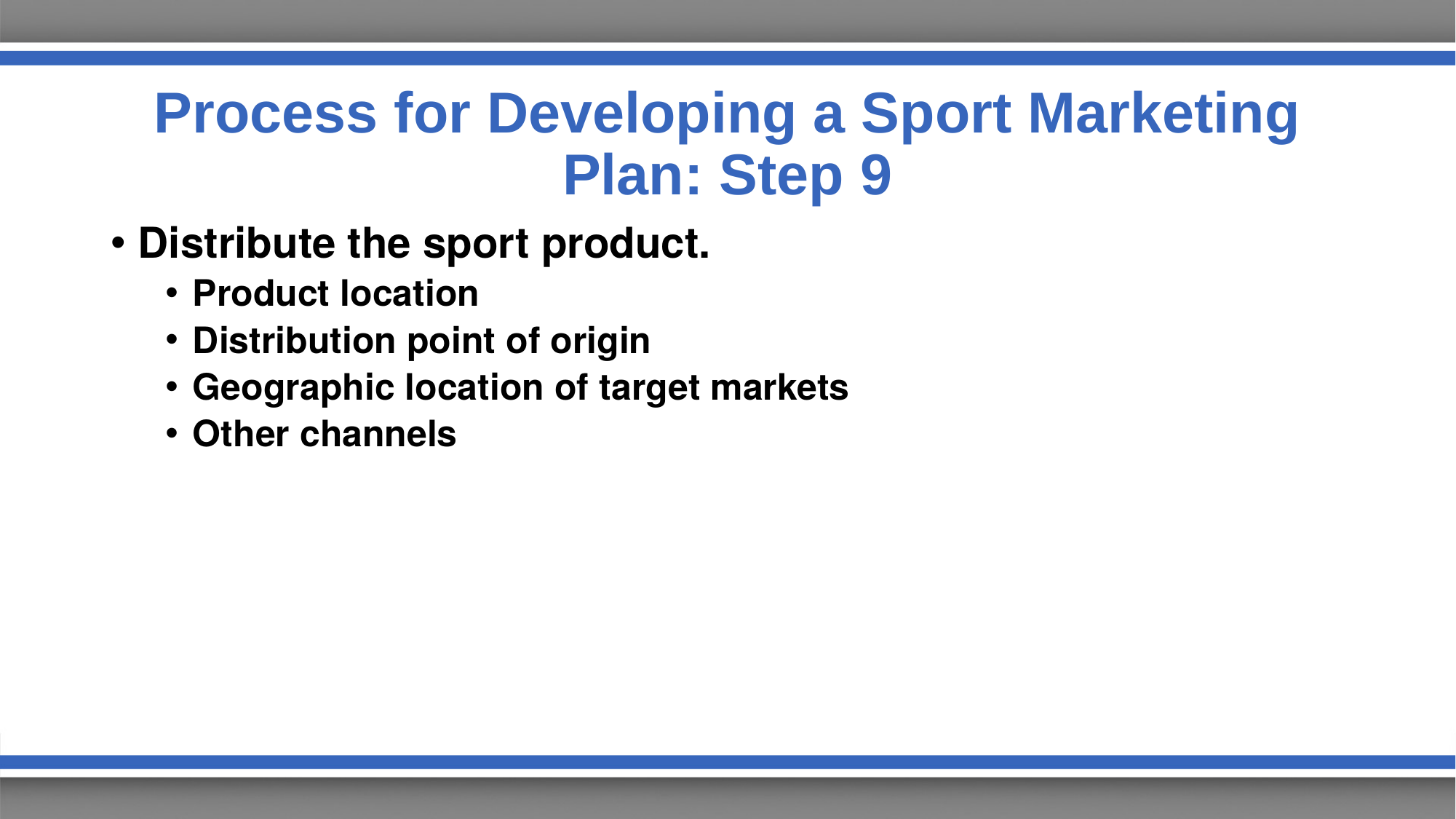

# Process for Developing a Sport Marketing Plan: Step 9
Distribute the sport product.
Product location
Distribution point of origin
Geographic location of target markets
Other channels